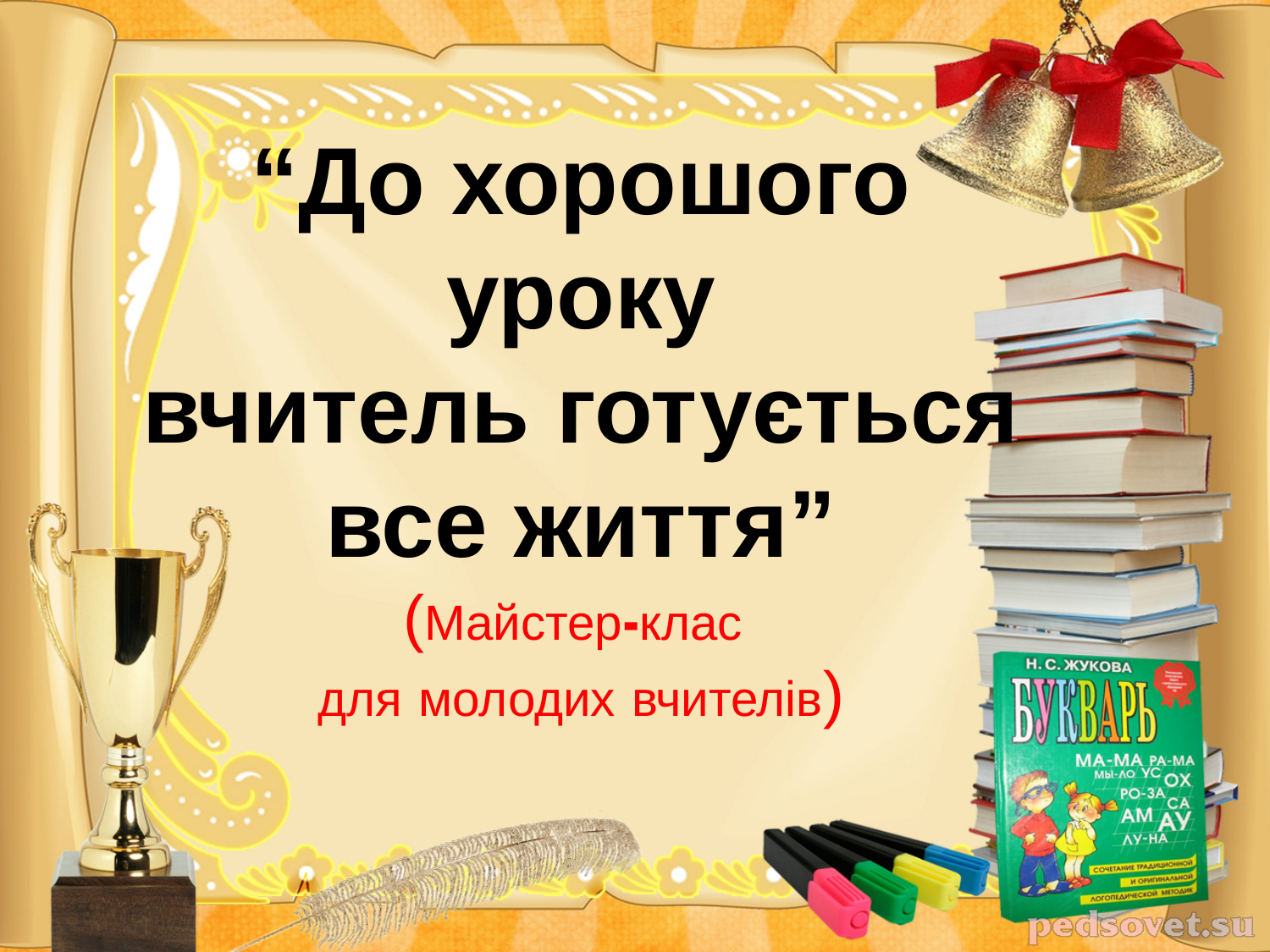

# “До хорошого уроку вчитель готується все життя” (Майстер-клас для молодих вчителів)